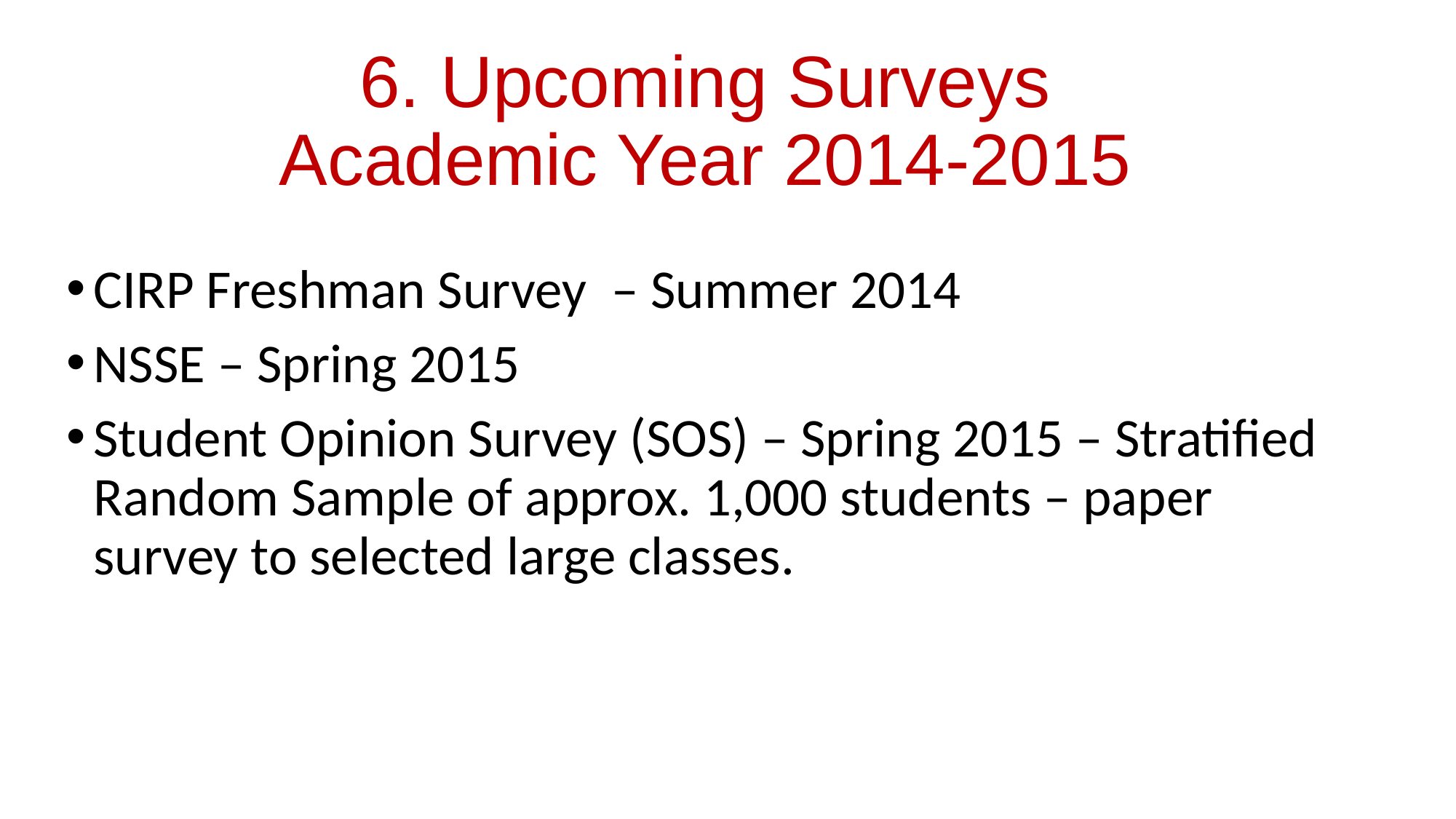

# 6. Upcoming Surveys Academic Year 2014-2015
CIRP Freshman Survey  – Summer 2014
NSSE – Spring 2015
Student Opinion Survey (SOS) – Spring 2015 – Stratified Random Sample of approx. 1,000 students – paper survey to selected large classes.